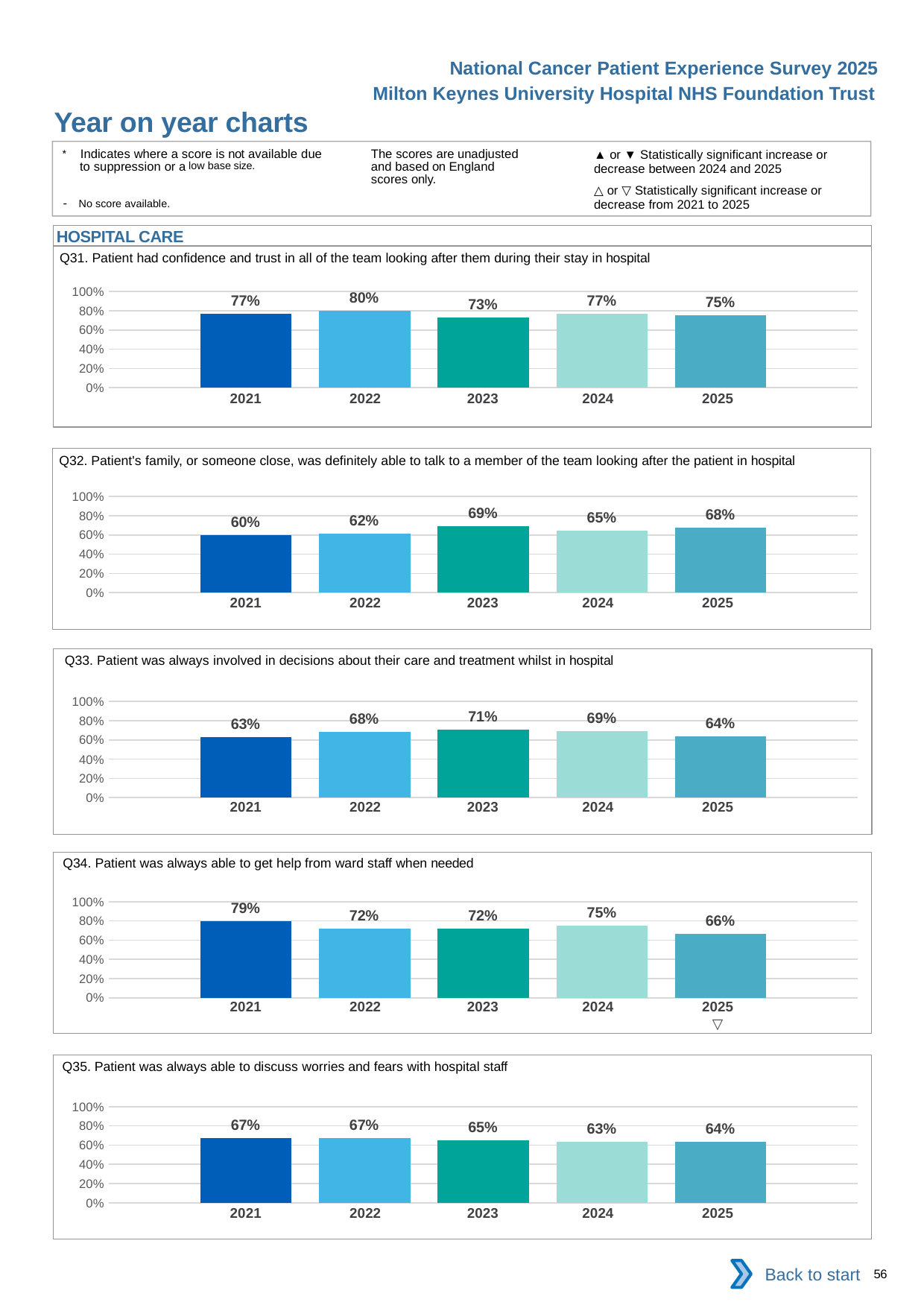

National Cancer Patient Experience Survey 2025
Milton Keynes University Hospital NHS Foundation Trust
Year on year charts (6)

The scores are unadjusted and based on England scores only.
*  Indicates where a score is not available due to suppression or a low base size.
- No score available.
▲ or ▼ Statistically significant increase or decrease between 2024 and 2025
△ or ▽ Statistically significant increase or decrease from 2021 to 2025
HOSPITAL CARE
Q31. Patient had confidence and trust in all of the team looking after them during their stay in hospital

### Chart

| Category | 2021 | 2022 | 2023 | 2024 | 2025 |
|---|---|---|---|---|---|
| Category 1 | 0.7714286 | 0.8015267 | 0.7284768 | 0.769697 | 0.75 |
| 2021 | 2022 | 2023 | 2024 | 2025 |
| --- | --- | --- | --- | --- |
|  |  |  |  |  |
Q32. Patient's family, or someone close, was definitely able to talk to a member of the team looking after the patient in hospital

### Chart

| Category | 2021 | 2022 | 2023 | 2024 | 2025 |
|---|---|---|---|---|---|
| Category 1 | 0.6 | 0.6168224 | 0.6935484 | 0.6453901 | 0.6752137 |
| 2021 | 2022 | 2023 | 2024 | 2025 |
| --- | --- | --- | --- | --- |
|  |  |  |  |  |
Q33. Patient was always involved in decisions about their care and treatment whilst in hospital

### Chart

| Category | 2021 | 2022 | 2023 | 2024 | 2025 |
|---|---|---|---|---|---|
| Category 1 | 0.6277372 | 0.6821706 | 0.7103449 | 0.6890244 | 0.6375839 |
| 2021 | 2022 | 2023 | 2024 | 2025 |
| --- | --- | --- | --- | --- |
|  |  |  |  |  |
Q34. Patient was always able to get help from ward staff when needed

### Chart

| Category | 2021 | 2022 | 2023 | 2024 | 2025 |
|---|---|---|---|---|---|
| Category 1 | 0.7941176 | 0.7175573 | 0.7172414 | 0.7469136 | 0.6643836 |
| 2021 | 2022 | 2023 | 2024 | 2025 |
| --- | --- | --- | --- | --- |
|  |  |  |  | ▽ |
Q35. Patient was always able to discuss worries and fears with hospital staff

### Chart

| Category | 2021 | 2022 | 2023 | 2024 | 2025 |
|---|---|---|---|---|---|
| Category 1 | 0.6742424 | 0.671875 | 0.6478873 | 0.6322581 | 0.6363636 |
| 2021 | 2022 | 2023 | 2024 | 2025 |
| --- | --- | --- | --- | --- |
|  |  |  |  |  |
Back to start

56